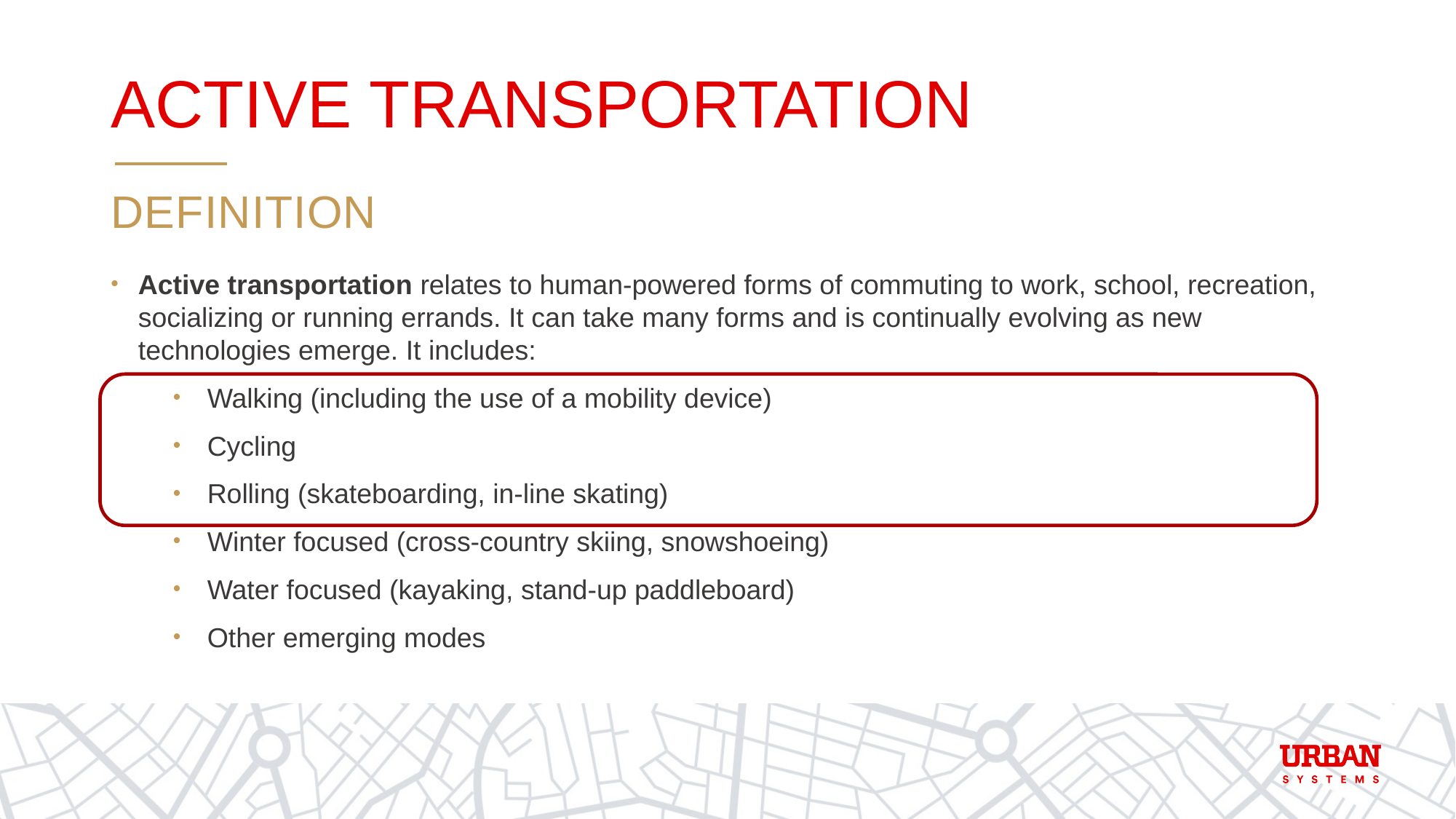

# Active Transportation
Definition
Active transportation relates to human-powered forms of commuting to work, school, recreation, socializing or running errands. It can take many forms and is continually evolving as new technologies emerge. It includes:
Walking (including the use of a mobility device)
Cycling
Rolling (skateboarding, in-line skating)
Winter focused (cross-country skiing, snowshoeing)
Water focused (kayaking, stand-up paddleboard)
Other emerging modes